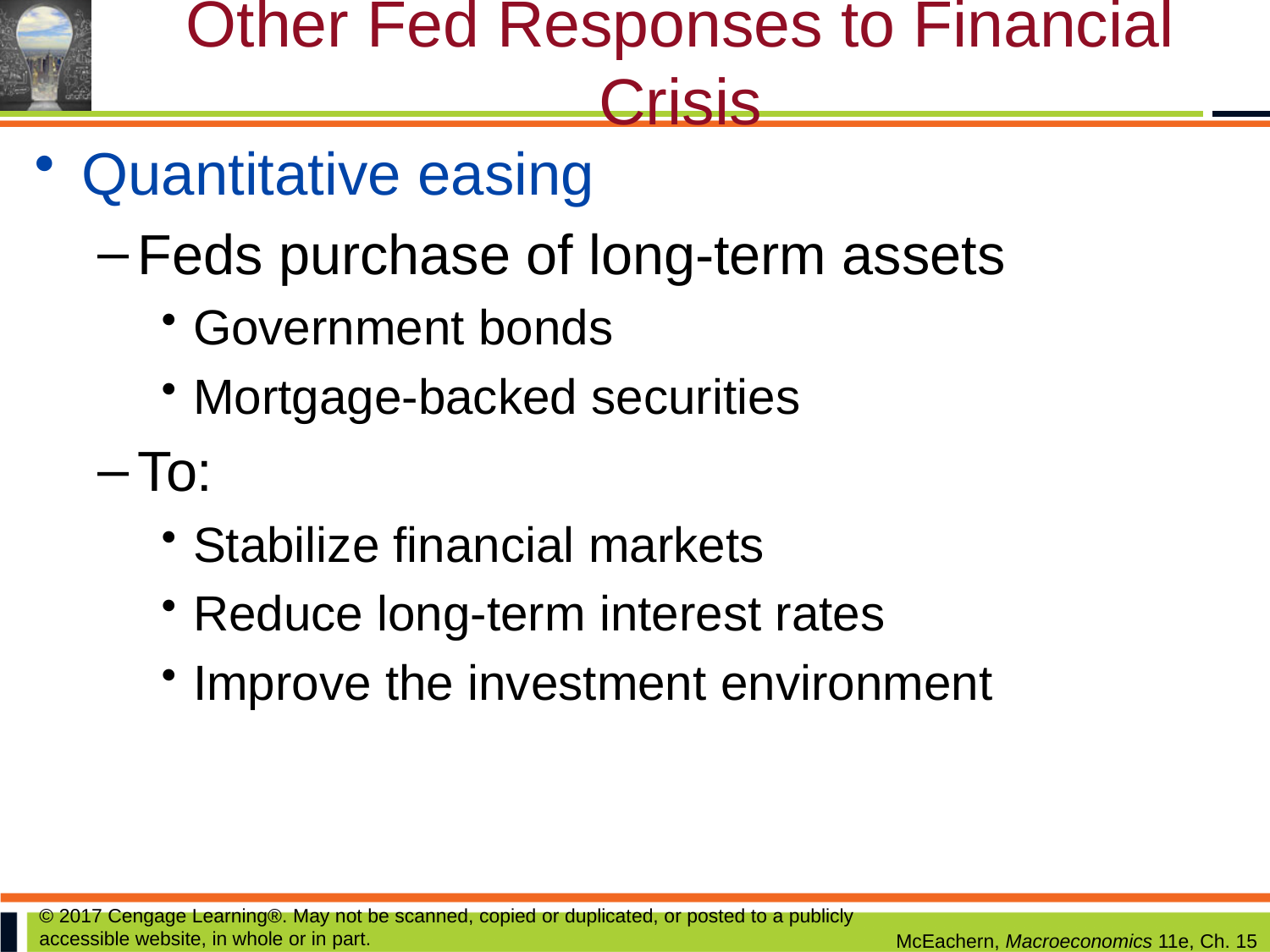

# Other Fed Responses to Financial Crisis
Quantitative easing
Feds purchase of long-term assets
Government bonds
Mortgage-backed securities
To:
Stabilize financial markets
Reduce long-term interest rates
Improve the investment environment
© 2017 Cengage Learning®. May not be scanned, copied or duplicated, or posted to a publicly accessible website, in whole or in part.